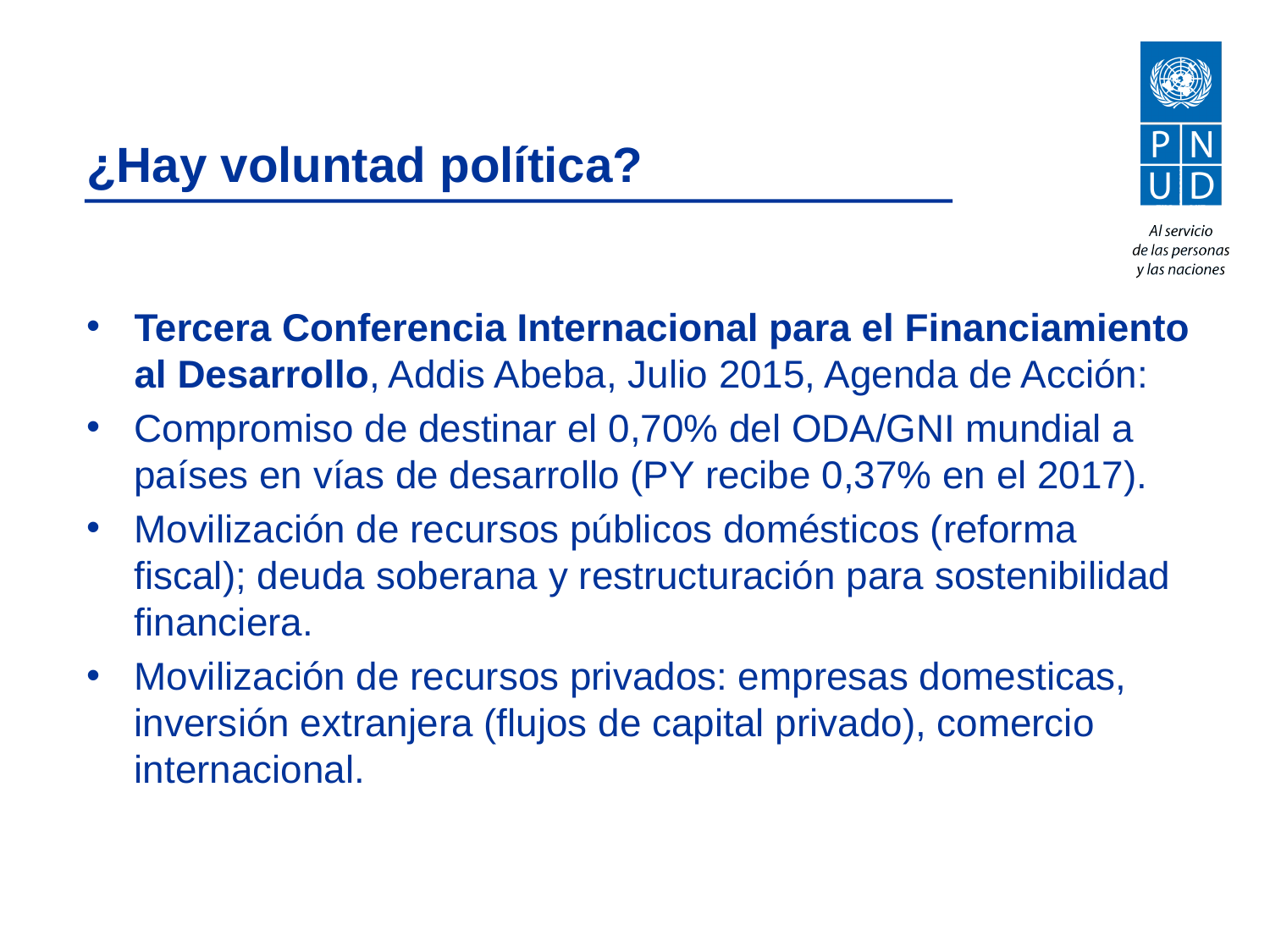

¿Hay voluntad política?
Tercera Conferencia Internacional para el Financiamiento al Desarrollo, Addis Abeba, Julio 2015, Agenda de Acción:
Compromiso de destinar el 0,70% del ODA/GNI mundial a países en vías de desarrollo (PY recibe 0,37% en el 2017).
Movilización de recursos públicos domésticos (reforma fiscal); deuda soberana y restructuración para sostenibilidad financiera.
Movilización de recursos privados: empresas domesticas, inversión extranjera (flujos de capital privado), comercio internacional.